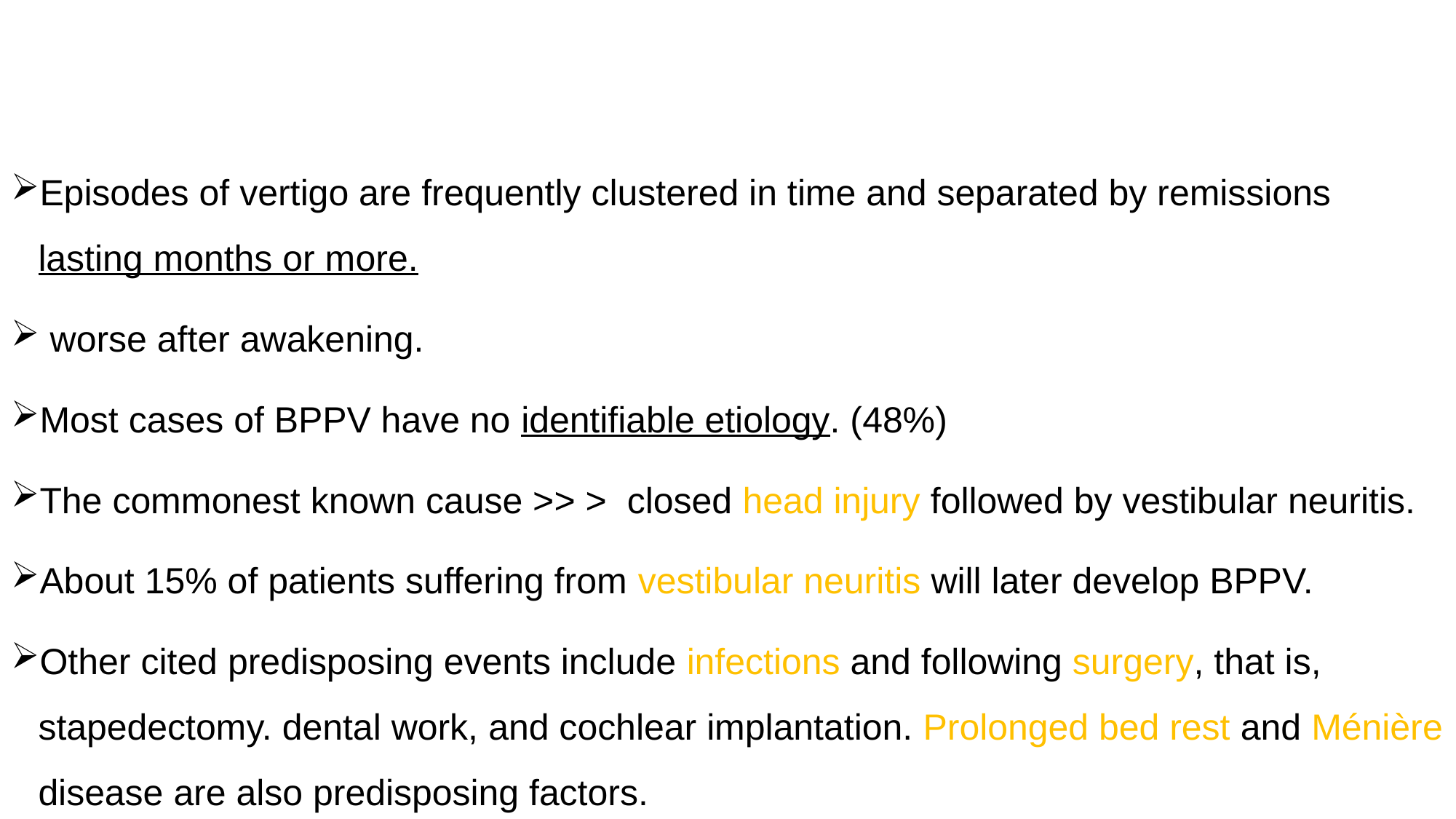

#
Episodes of vertigo are frequently clustered in time and separated by remissions lasting months or more.
 worse after awakening.
Most cases of BPPV have no identifiable etiology. (48%)
The commonest known cause >> >  closed head injury followed by vestibular neuritis.
About 15% of patients suffering from vestibular neuritis will later develop BPPV.
Other cited predisposing events include infections and following surgery, that is, stapedectomy. dental work, and cochlear implantation. Prolonged bed rest and Ménière disease are also predisposing factors.